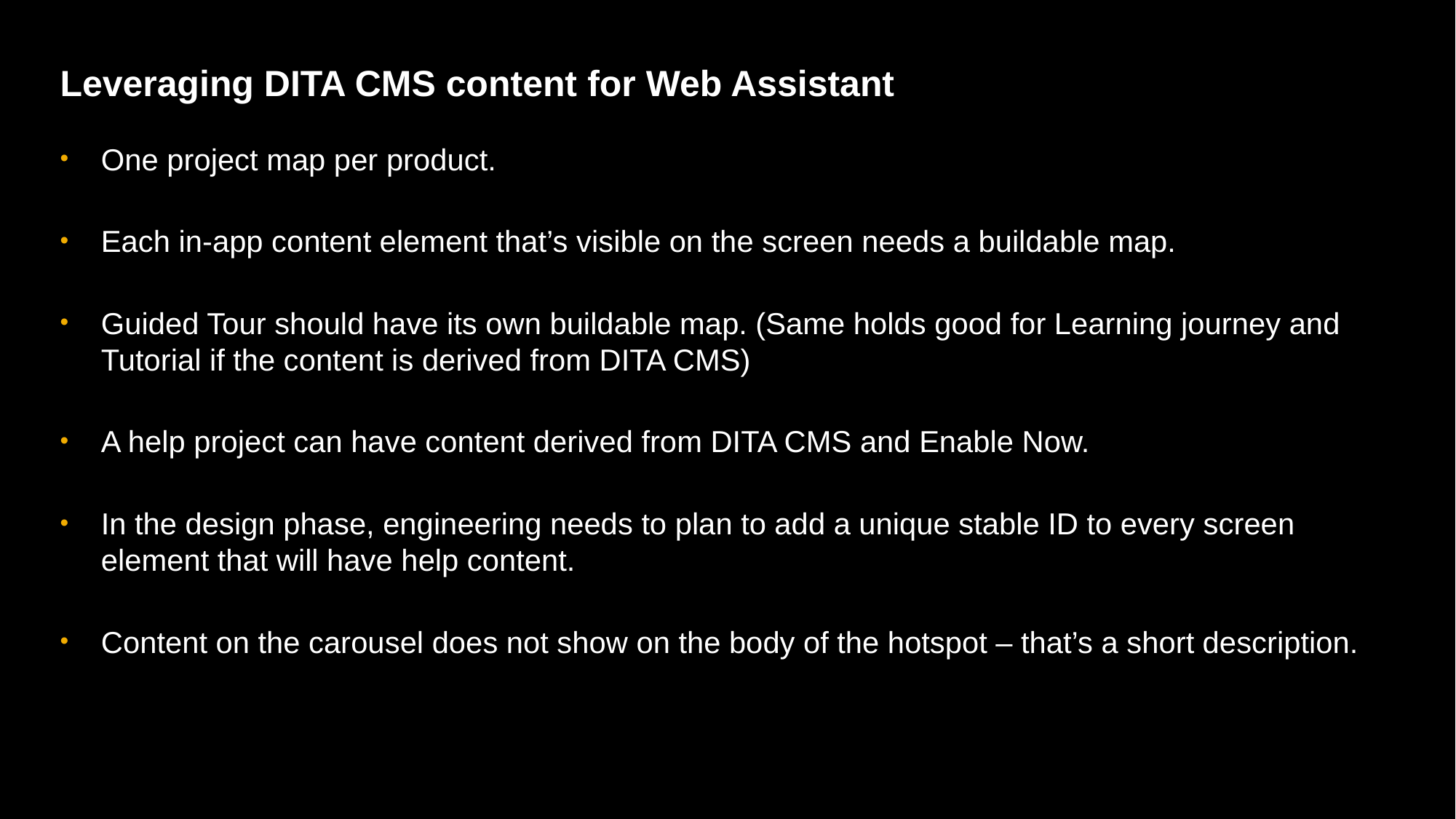

# Leveraging DITA CMS content for Web Assistant
One project map per product.
Each in-app content element that’s visible on the screen needs a buildable map.
Guided Tour should have its own buildable map. (Same holds good for Learning journey and Tutorial if the content is derived from DITA CMS)
A help project can have content derived from DITA CMS and Enable Now.
In the design phase, engineering needs to plan to add a unique stable ID to every screen element that will have help content.
Content on the carousel does not show on the body of the hotspot – that’s a short description.